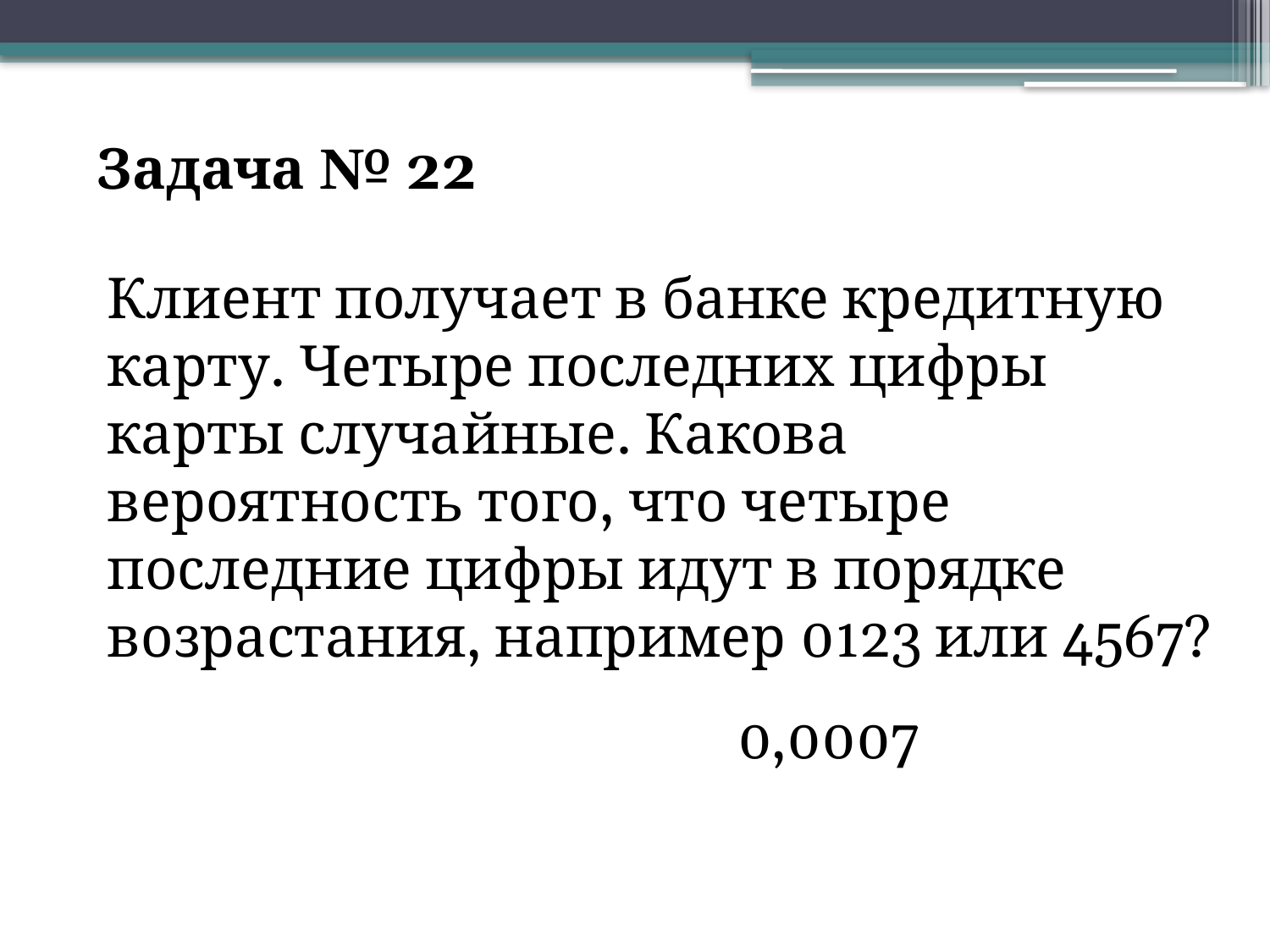

Задача № 22
Клиент получает в банке кредитную карту. Четыре последних цифры карты случайные. Какова вероятность того, что четыре последние цифры идут в порядке возрастания, например 0123 или 4567?
0,0007